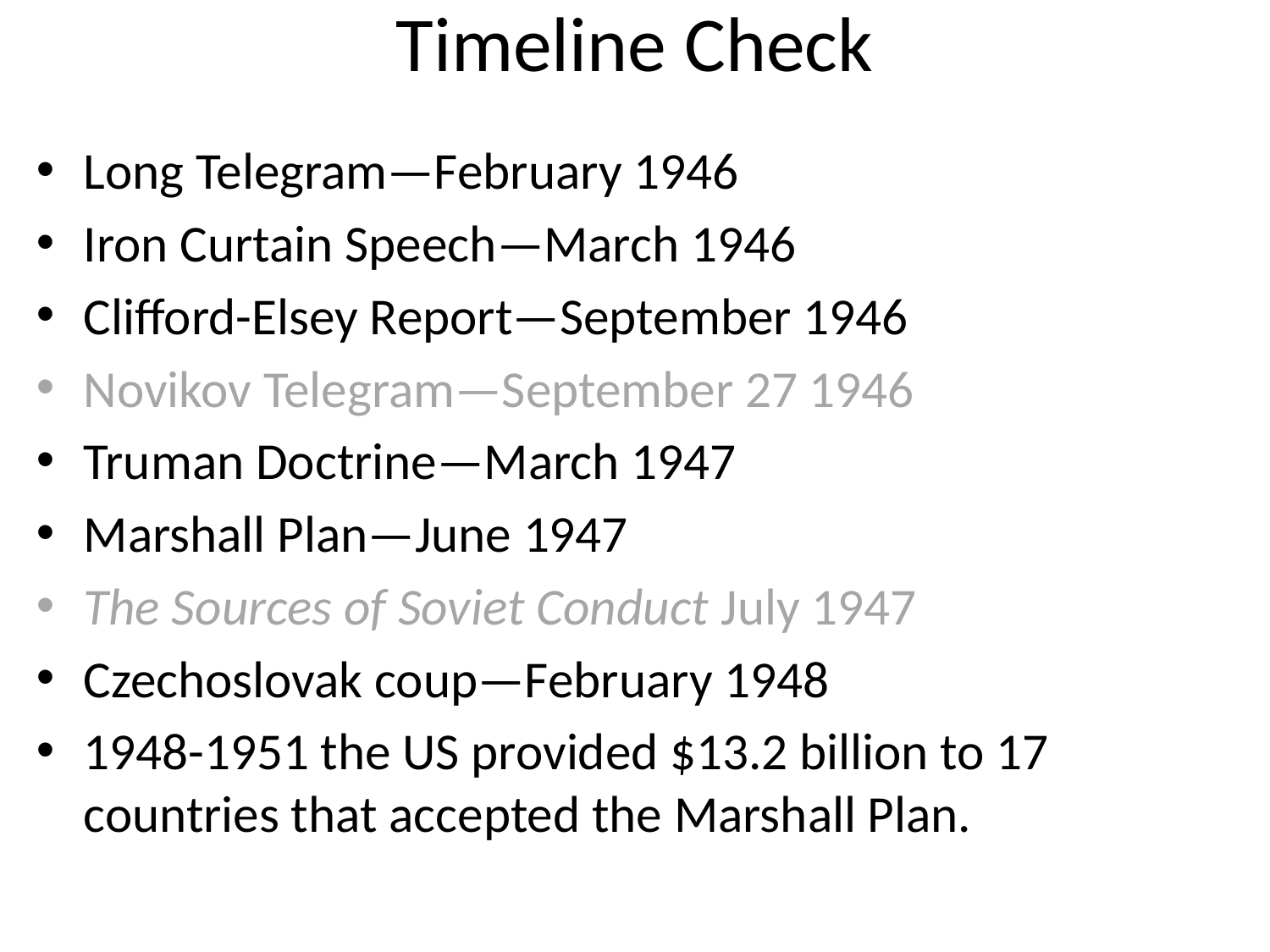

# Timeline Check
Long Telegram—February 1946
Iron Curtain Speech—March 1946
Clifford-Elsey Report—September 1946
Novikov Telegram—September 27 1946
Truman Doctrine—March 1947
Marshall Plan—June 1947
The Sources of Soviet Conduct July 1947
Czechoslovak coup—February 1948
1948-1951 the US provided $13.2 billion to 17 countries that accepted the Marshall Plan.